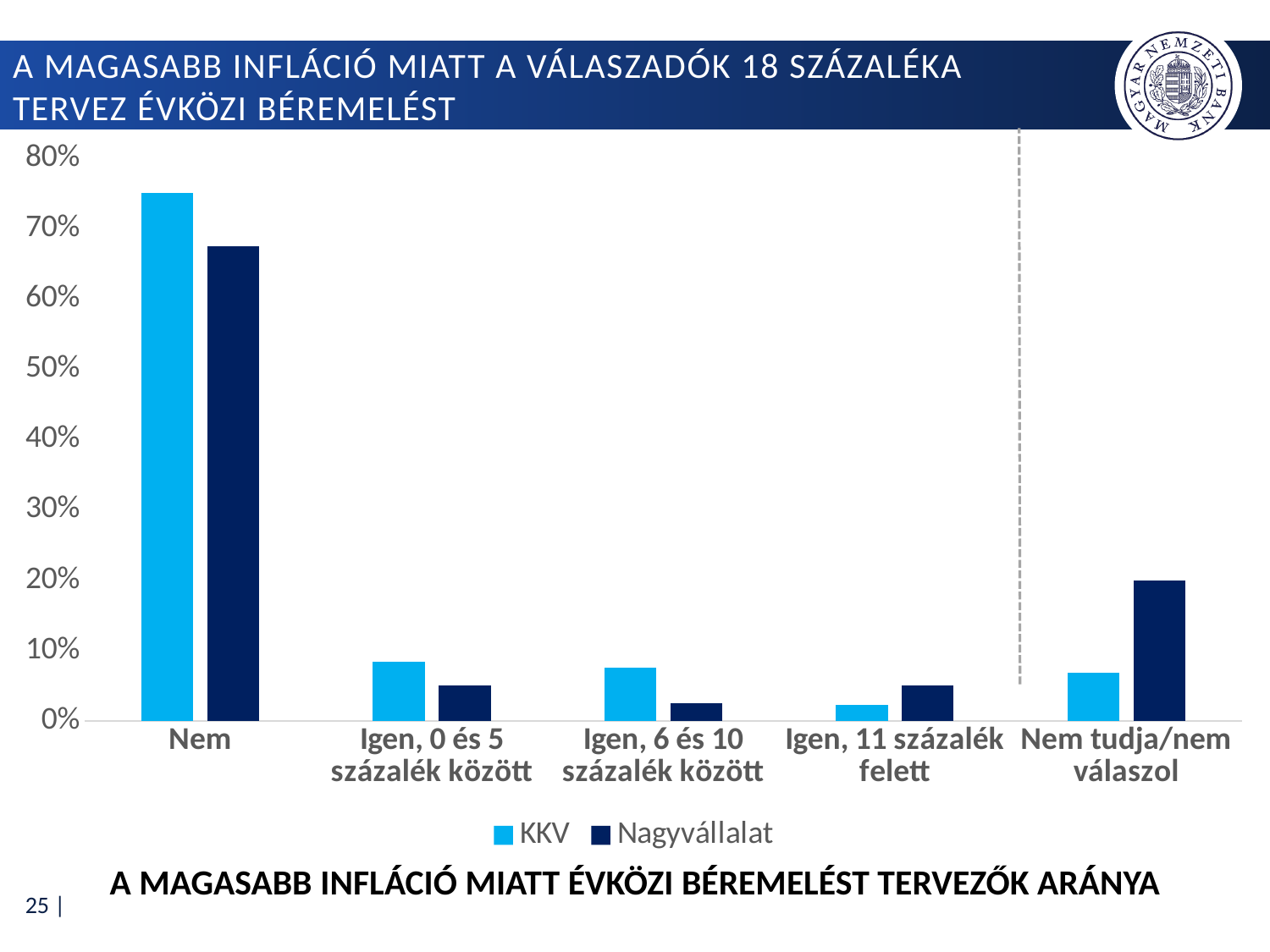

# a magasabb infláció miatt a válaszadók 18 százaléka tervez évközi béremelést

### Chart

| Category | KKV | Nagyvállalat |
|---|---|---|
| Nem | 0.7503267973856209 | 0.675 |
| Igen, 0 és 5 százalék között | 0.08366013071895424 | 0.05 |
| Igen, 6 és 10 százalék között | 0.07581699346405228 | 0.025 |
| Igen, 11 százalék felett | 0.022222222222222223 | 0.05 |
| Nem tudja/nem válaszol | 0.06797385620915032 | 0.2 |
A magasabb infláció miatt évközi béremelést tervezők aránya